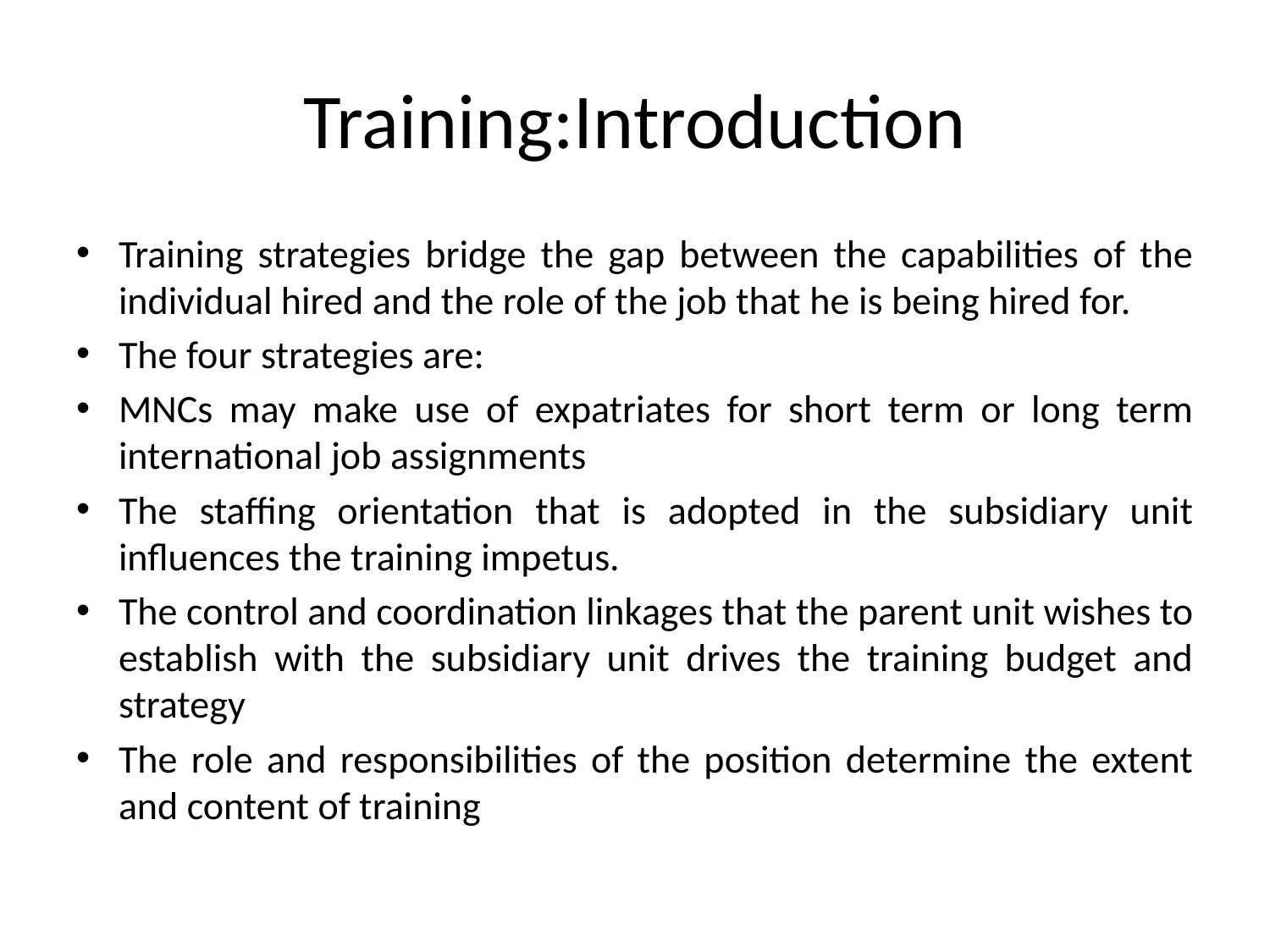

# Training:Introduction
Training strategies bridge the gap between the capabilities of the individual hired and the role of the job that he is being hired for.
The four strategies are:
MNCs may make use of expatriates for short term or long term international job assignments
The staffing orientation that is adopted in the subsidiary unit influences the training impetus.
The control and coordination linkages that the parent unit wishes to establish with the subsidiary unit drives the training budget and strategy
The role and responsibilities of the position determine the extent and content of training